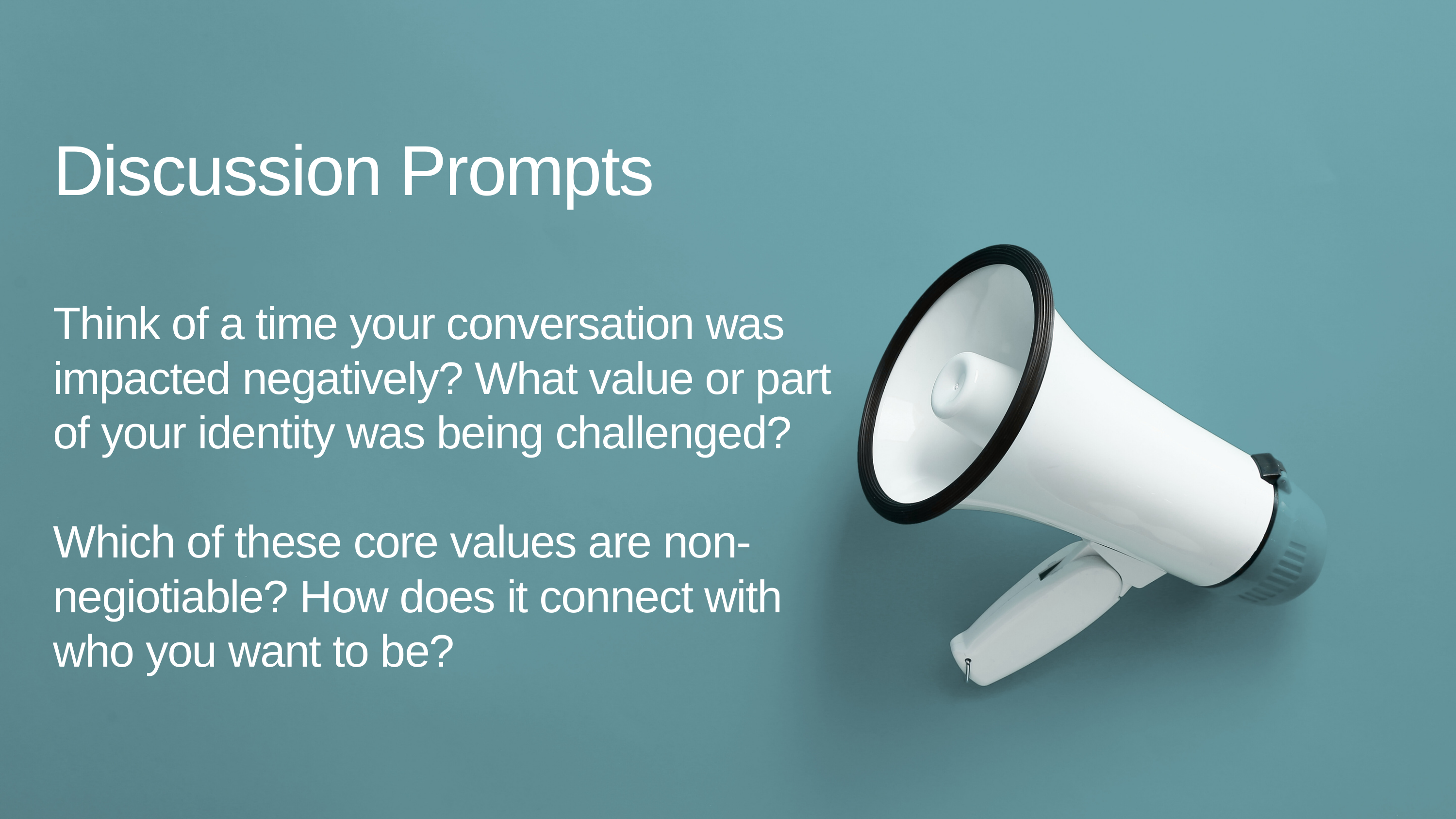

Discussion Prompts

Think of a time your conversation was impacted negatively? What value or part of your identity was being challenged?

Which of these core values are non-negiotiable? How does it connect with who you want to be?